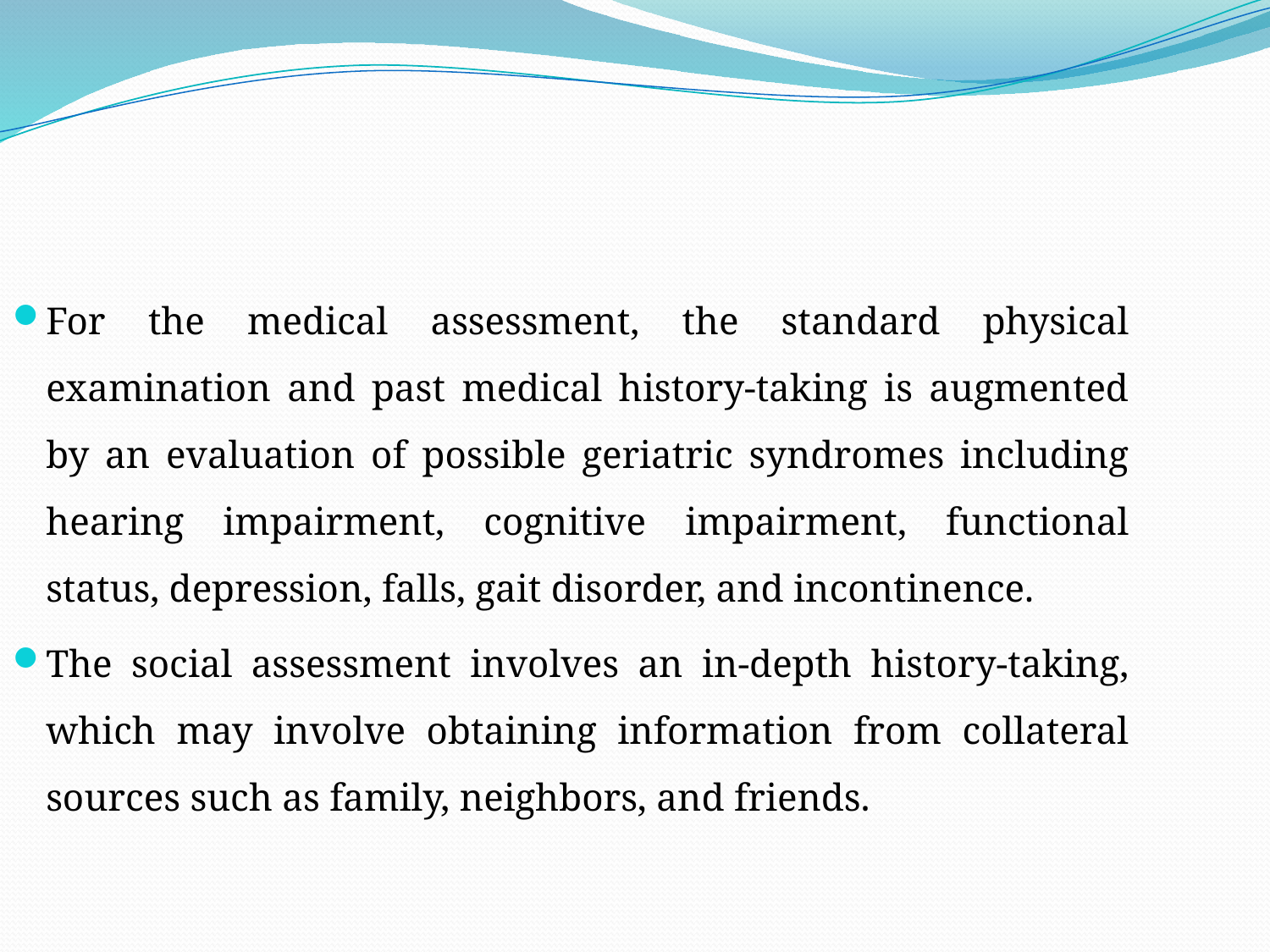

For the medical assessment, the standard physical examination and past medical history-taking is augmented by an evaluation of possible geriatric syndromes including hearing impairment, cognitive impairment, functional status, depression, falls, gait disorder, and incontinence.
The social assessment involves an in-depth history-taking, which may involve obtaining information from collateral sources such as family, neighbors, and friends.